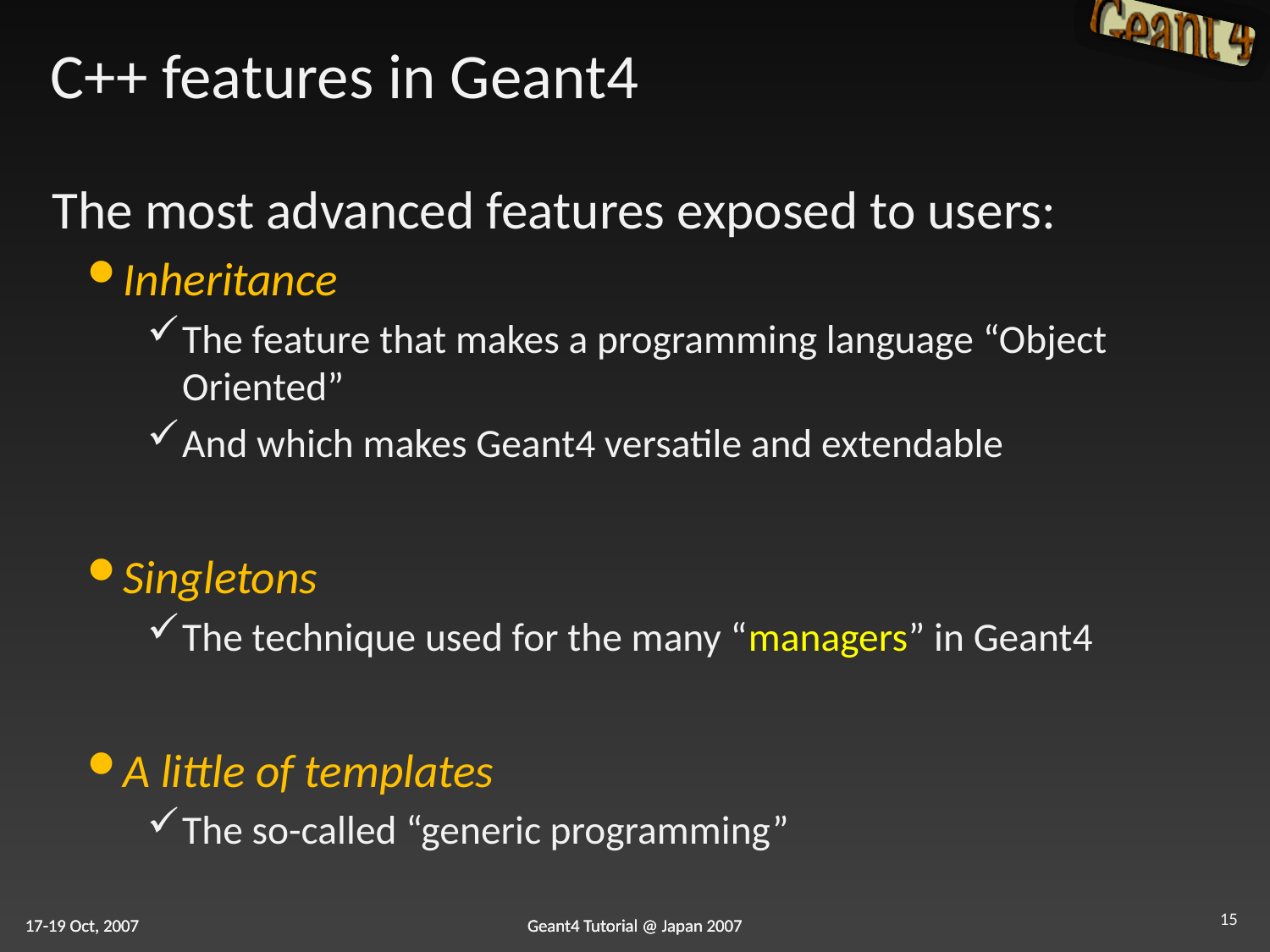

# C++ features in Geant4
The most advanced features exposed to users:
Inheritance
The feature that makes a programming language “Object Oriented”
And which makes Geant4 versatile and extendable

Singletons
The technique used for the many “managers” in Geant4

A little of templates
The so-called “generic programming”
15